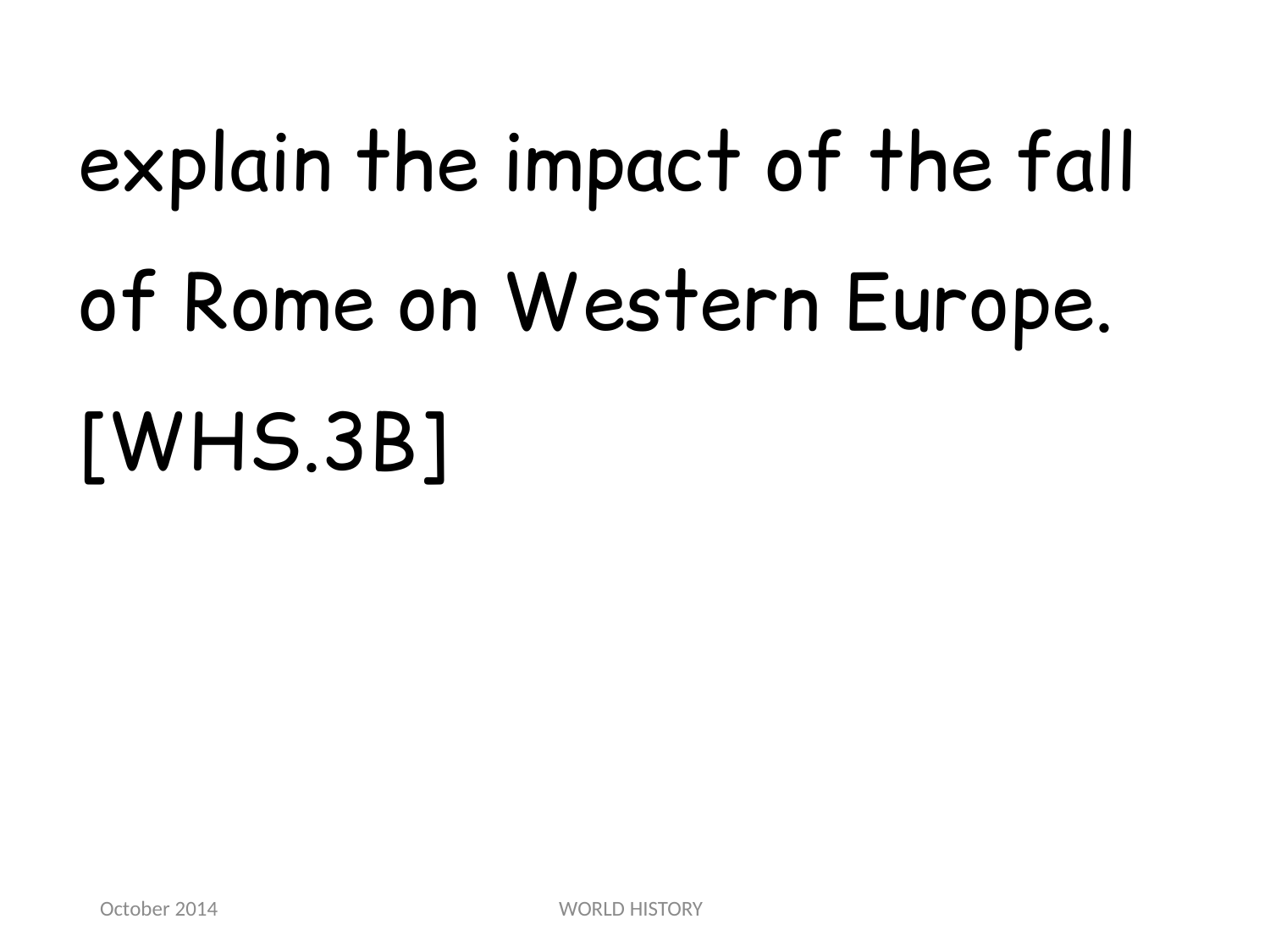

explain the impact of the fall of Rome on Western Europe.[WHS.3B]
October 2014
WORLD HISTORY